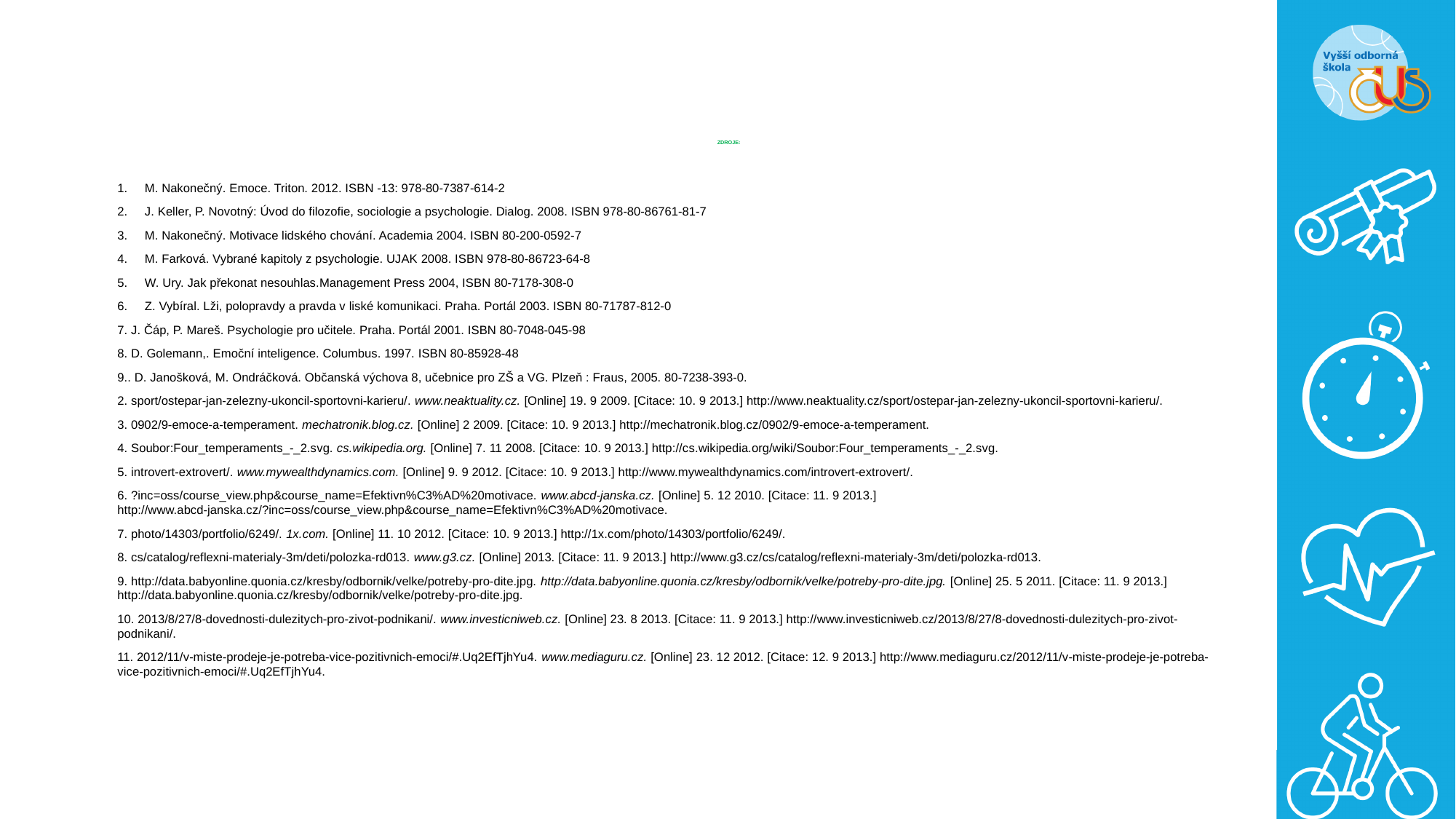

# ZDROJE:
M. Nakonečný. Emoce. Triton. 2012. ISBN -13: 978-80-7387-614-2
J. Keller, P. Novotný: Úvod do filozofie, sociologie a psychologie. Dialog. 2008. ISBN 978-80-86761-81-7
M. Nakonečný. Motivace lidského chování. Academia 2004. ISBN 80-200-0592-7
M. Farková. Vybrané kapitoly z psychologie. UJAK 2008. ISBN 978-80-86723-64-8
W. Ury. Jak překonat nesouhlas.Management Press 2004, ISBN 80-7178-308-0
Z. Vybíral. Lži, polopravdy a pravda v liské komunikaci. Praha. Portál 2003. ISBN 80-71787-812-0
7. J. Čáp, P. Mareš. Psychologie pro učitele. Praha. Portál 2001. ISBN 80-7048-045-98
8. D. Golemann,. Emoční inteligence. Columbus. 1997. ISBN 80-85928-48
9.. D. Janošková, M. Ondráčková. Občanská výchova 8, učebnice pro ZŠ a VG. Plzeň : Fraus, 2005. 80-7238-393-0.
2. sport/ostepar-jan-zelezny-ukoncil-sportovni-karieru/. www.neaktuality.cz. [Online] 19. 9 2009. [Citace: 10. 9 2013.] http://www.neaktuality.cz/sport/ostepar-jan-zelezny-ukoncil-sportovni-karieru/.
3. 0902/9-emoce-a-temperament. mechatronik.blog.cz. [Online] 2 2009. [Citace: 10. 9 2013.] http://mechatronik.blog.cz/0902/9-emoce-a-temperament.
4. Soubor:Four_temperaments_-_2.svg. cs.wikipedia.org. [Online] 7. 11 2008. [Citace: 10. 9 2013.] http://cs.wikipedia.org/wiki/Soubor:Four_temperaments_-_2.svg.
5. introvert-extrovert/. www.mywealthdynamics.com. [Online] 9. 9 2012. [Citace: 10. 9 2013.] http://www.mywealthdynamics.com/introvert-extrovert/.
6. ?inc=oss/course_view.php&course_name=Efektivn%C3%AD%20motivace. www.abcd-janska.cz. [Online] 5. 12 2010. [Citace: 11. 9 2013.] http://www.abcd-janska.cz/?inc=oss/course_view.php&course_name=Efektivn%C3%AD%20motivace.
7. photo/14303/portfolio/6249/. 1x.com. [Online] 11. 10 2012. [Citace: 10. 9 2013.] http://1x.com/photo/14303/portfolio/6249/.
8. cs/catalog/reflexni-materialy-3m/deti/polozka-rd013. www.g3.cz. [Online] 2013. [Citace: 11. 9 2013.] http://www.g3.cz/cs/catalog/reflexni-materialy-3m/deti/polozka-rd013.
9. http://data.babyonline.quonia.cz/kresby/odbornik/velke/potreby-pro-dite.jpg. http://data.babyonline.quonia.cz/kresby/odbornik/velke/potreby-pro-dite.jpg. [Online] 25. 5 2011. [Citace: 11. 9 2013.] http://data.babyonline.quonia.cz/kresby/odbornik/velke/potreby-pro-dite.jpg.
10. 2013/8/27/8-dovednosti-dulezitych-pro-zivot-podnikani/. www.investicniweb.cz. [Online] 23. 8 2013. [Citace: 11. 9 2013.] http://www.investicniweb.cz/2013/8/27/8-dovednosti-dulezitych-pro-zivot-podnikani/.
11. 2012/11/v-miste-prodeje-je-potreba-vice-pozitivnich-emoci/#.Uq2EfTjhYu4. www.mediaguru.cz. [Online] 23. 12 2012. [Citace: 12. 9 2013.] http://www.mediaguru.cz/2012/11/v-miste-prodeje-je-potreba-vice-pozitivnich-emoci/#.Uq2EfTjhYu4.